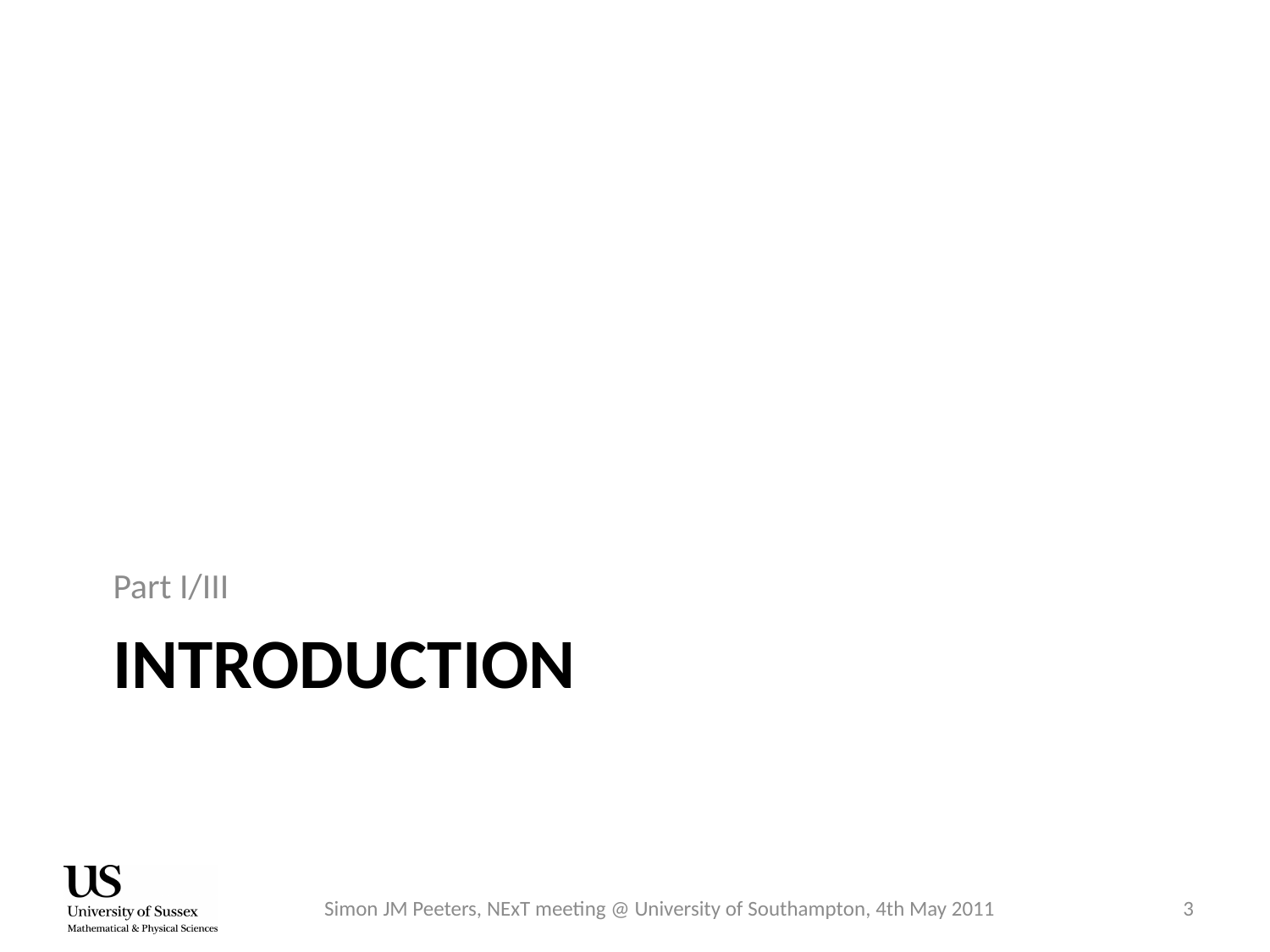

Part I/III
# introduction
Simon JM Peeters, NExT meeting @ University of Southampton, 4th May 2011
3